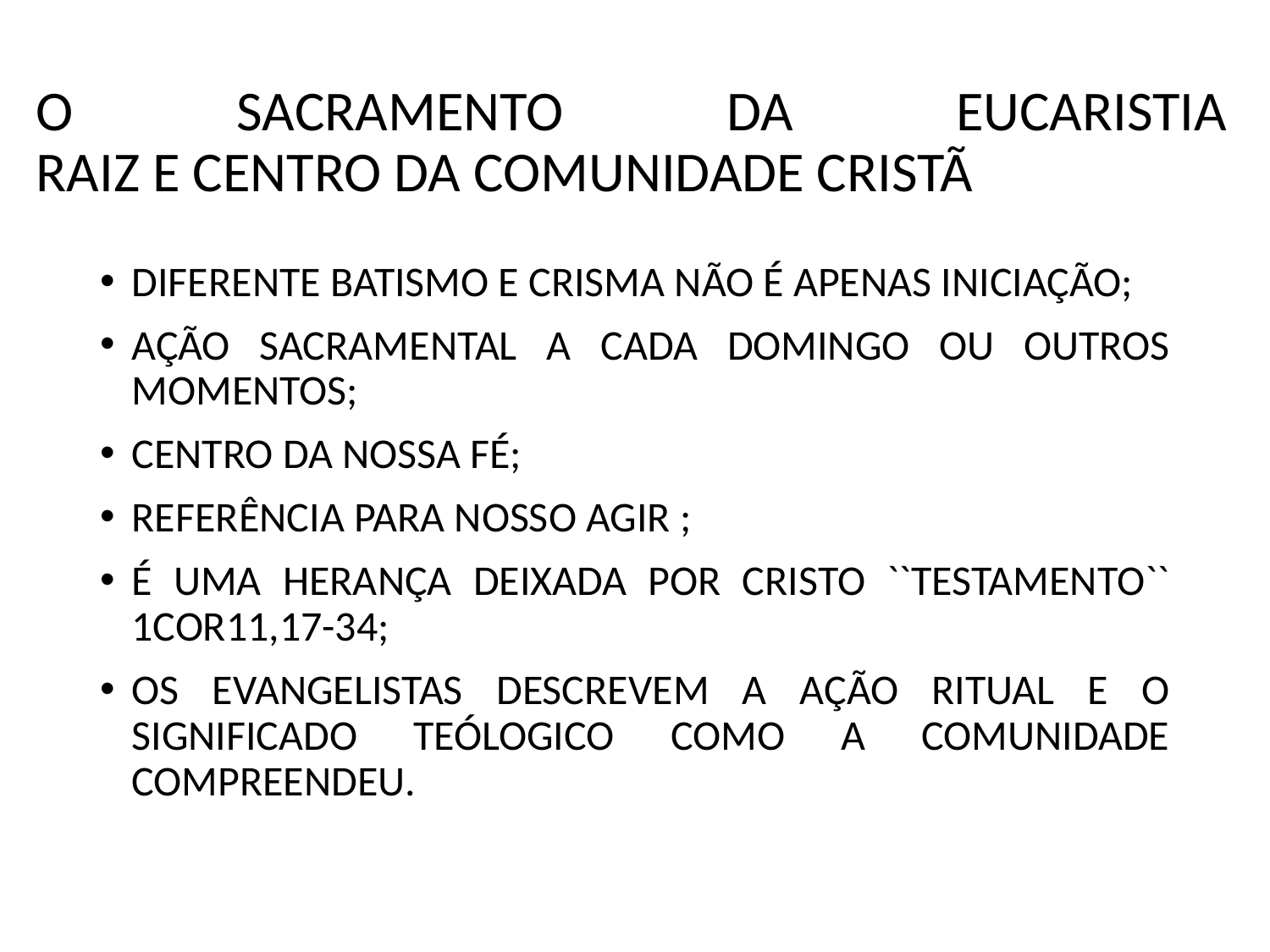

# O SACRAMENTO DA EUCARISTIA RAIZ E CENTRO DA COMUNIDADE CRISTÃ
DIFERENTE BATISMO E CRISMA NÃO É APENAS INICIAÇÃO;
AÇÃO SACRAMENTAL A CADA DOMINGO OU OUTROS MOMENTOS;
CENTRO DA NOSSA FÉ;
REFERÊNCIA PARA NOSSO AGIR ;
É UMA HERANÇA DEIXADA POR CRISTO ``TESTAMENTO`` 1COR11,17-34;
OS EVANGELISTAS DESCREVEM A AÇÃO RITUAL E O SIGNIFICADO TEÓLOGICO COMO A COMUNIDADE COMPREENDEU.